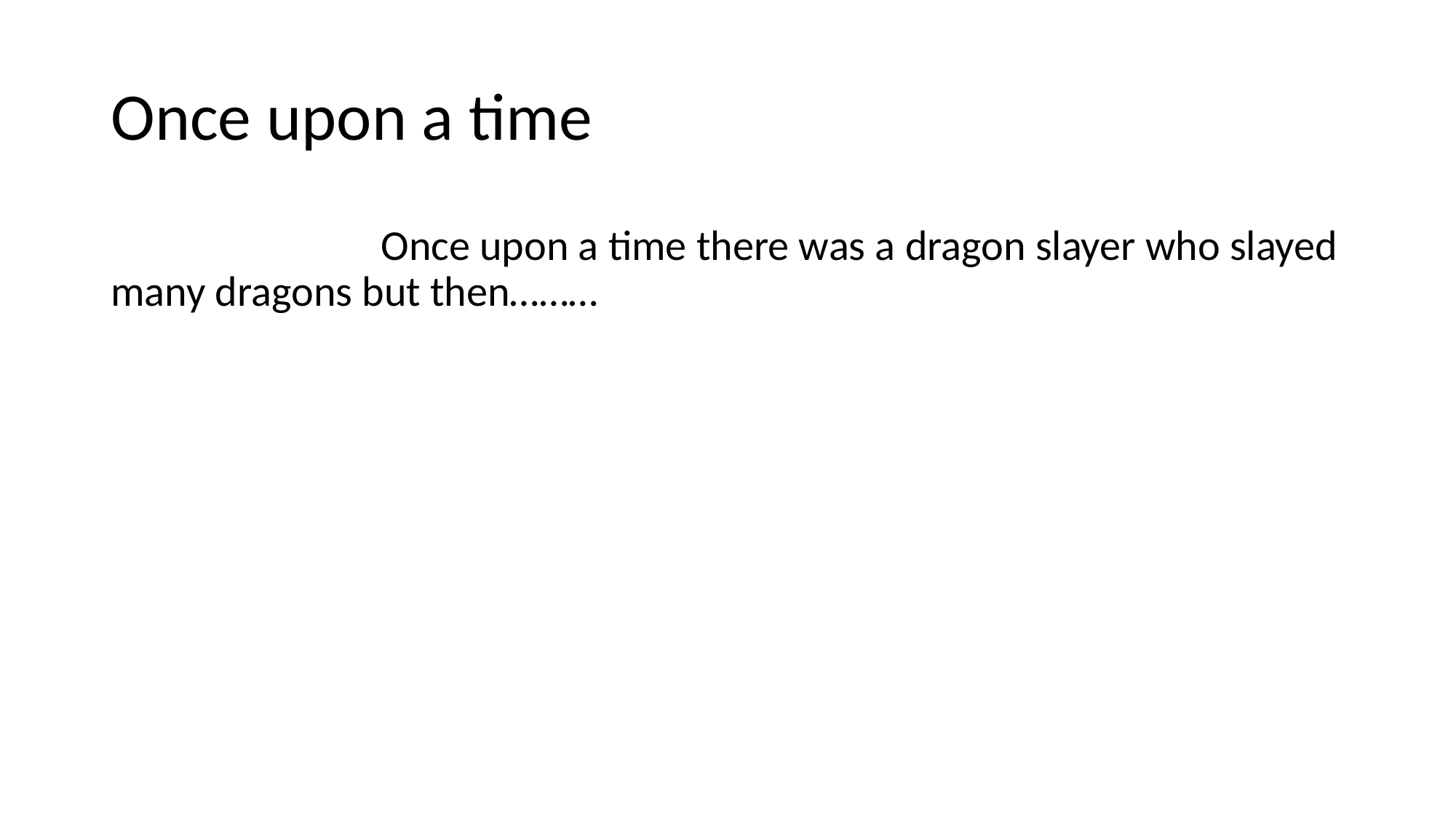

# Once upon a time
                            Once upon a time there was a dragon slayer who slayed many dragons but then………